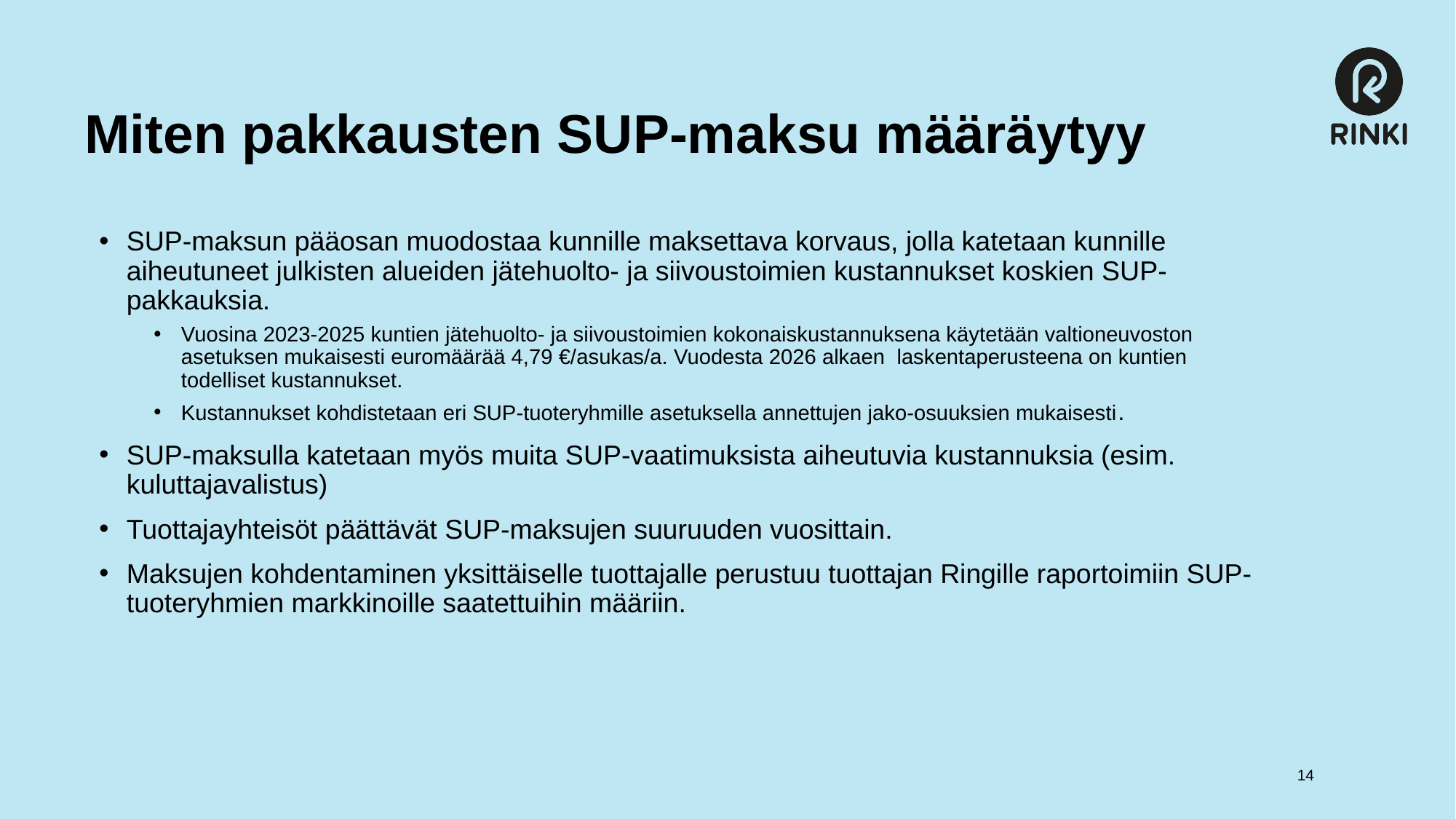

# Miten pakkausten SUP-maksu määräytyy
SUP-maksun pääosan muodostaa kunnille maksettava korvaus, jolla katetaan kunnille aiheutuneet julkisten alueiden jätehuolto- ja siivoustoimien kustannukset koskien SUP-pakkauksia.
Vuosina 2023-2025 kuntien jätehuolto- ja siivoustoimien kokonaiskustannuksena käytetään valtioneuvoston asetuksen mukaisesti euromäärää 4,79 €/asukas/a. Vuodesta 2026 alkaen  laskentaperusteena on kuntien todelliset kustannukset.
Kustannukset kohdistetaan eri SUP-tuoteryhmille asetuksella annettujen jako-osuuksien mukaisesti.
SUP-maksulla katetaan myös muita SUP-vaatimuksista aiheutuvia kustannuksia (esim. kuluttajavalistus)
Tuottajayhteisöt päättävät SUP-maksujen suuruuden vuosittain.
Maksujen kohdentaminen yksittäiselle tuottajalle perustuu tuottajan Ringille raportoimiin SUP-tuoteryhmien markkinoille saatettuihin määriin.
14